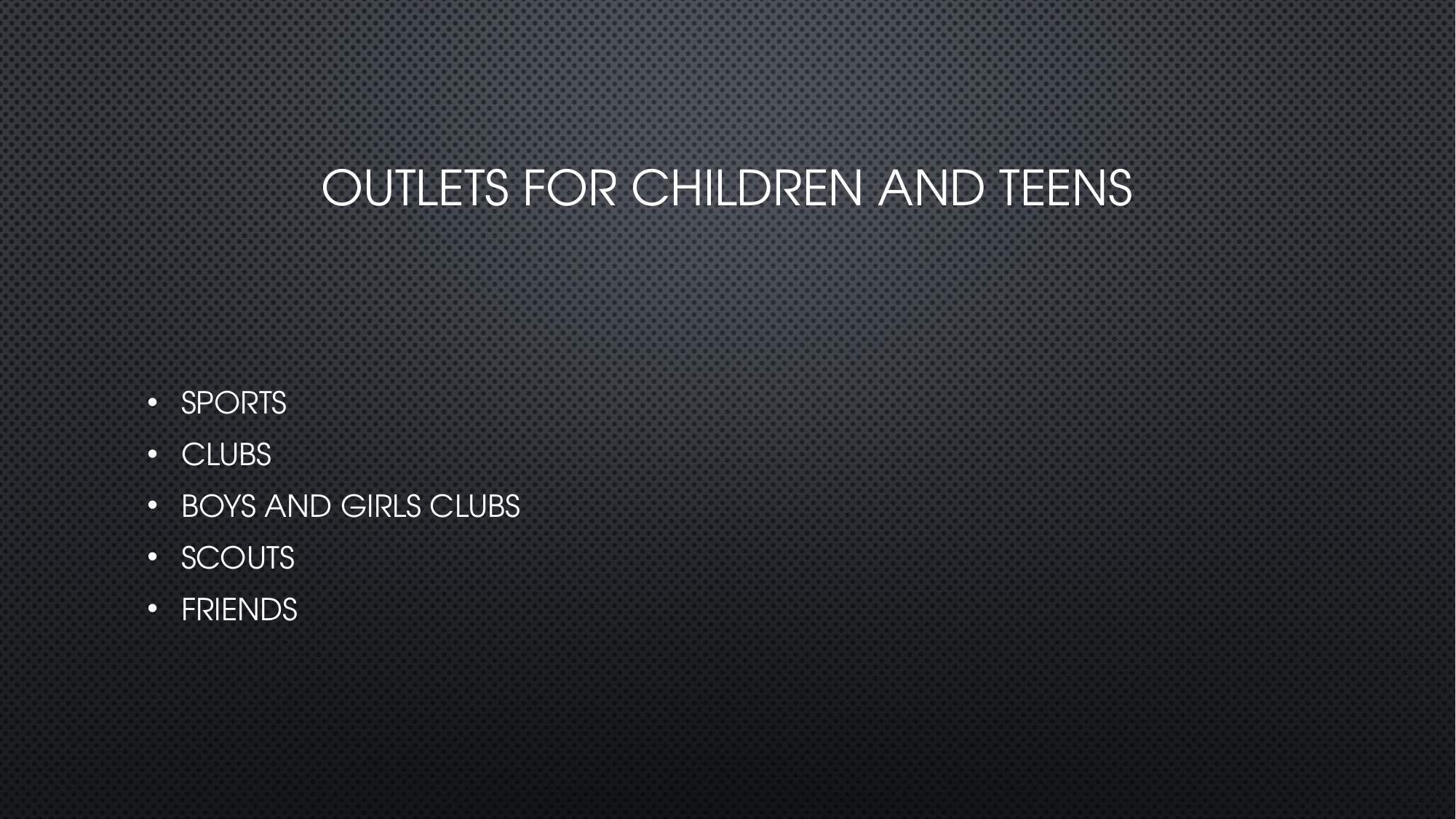

# Outlets for children and teens
Sports
Clubs
Boys and girls clubs
Scouts
Friends